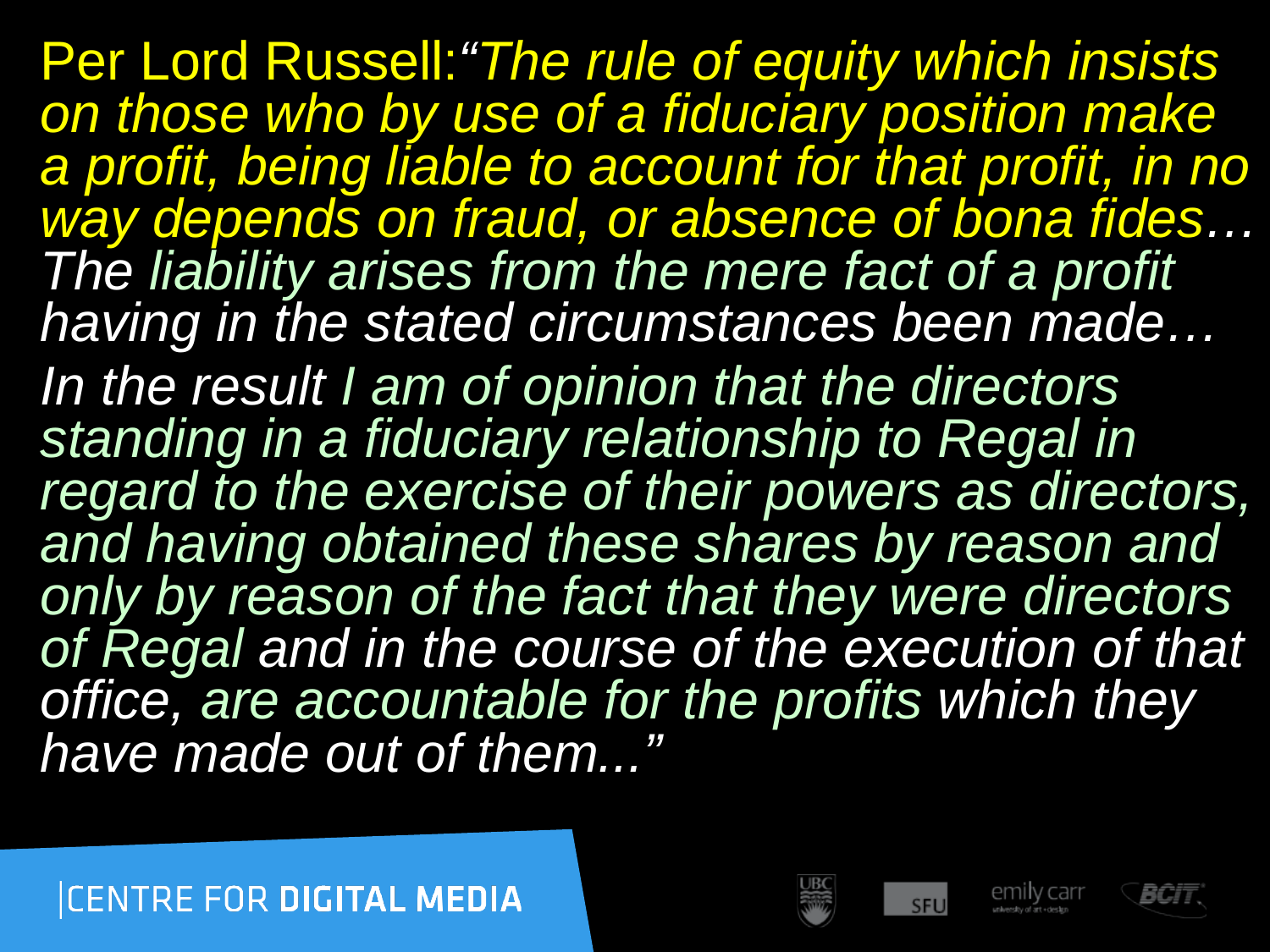

Per Lord Russell:“The rule of equity which insists on those who by use of a fiduciary position make a profit, being liable to account for that profit, in no way depends on fraud, or absence of bona fides… The liability arises from the mere fact of a profit having in the stated circumstances been made…
In the result I am of opinion that the directors standing in a fiduciary relationship to Regal in regard to the exercise of their powers as directors, and having obtained these shares by reason and only by reason of the fact that they were directors of Regal and in the course of the execution of that office, are accountable for the profits which they have made out of them...”